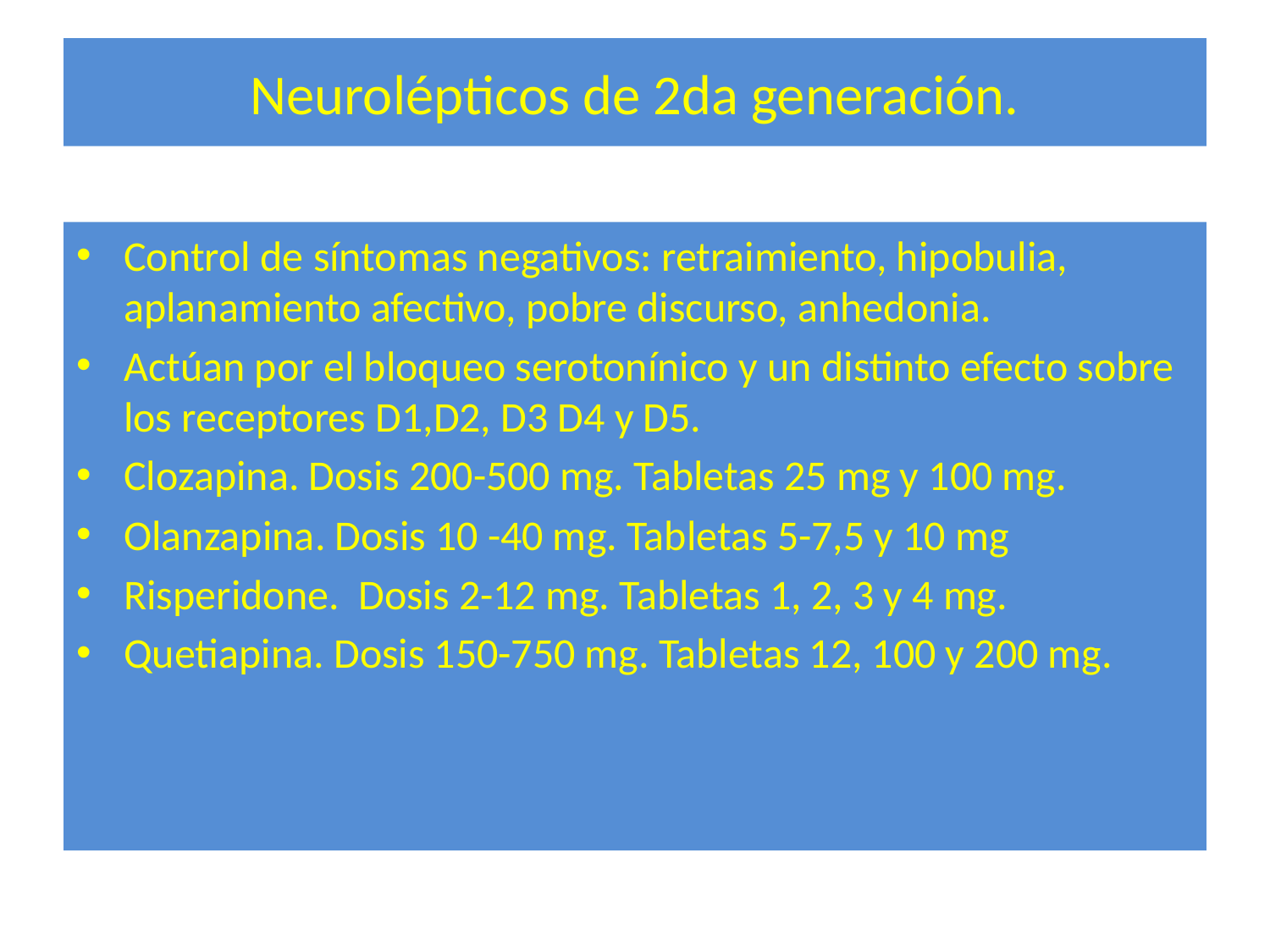

# Neurolépticos de 2da generación.
Control de síntomas negativos: retraimiento, hipobulia, aplanamiento afectivo, pobre discurso, anhedonia.
Actúan por el bloqueo serotonínico y un distinto efecto sobre los receptores D1,D2, D3 D4 y D5.
Clozapina. Dosis 200-500 mg. Tabletas 25 mg y 100 mg.
Olanzapina. Dosis 10 -40 mg. Tabletas 5-7,5 y 10 mg
Risperidone.  Dosis 2-12 mg. Tabletas 1, 2, 3 y 4 mg.
Quetiapina. Dosis 150-750 mg. Tabletas 12, 100 y 200 mg.